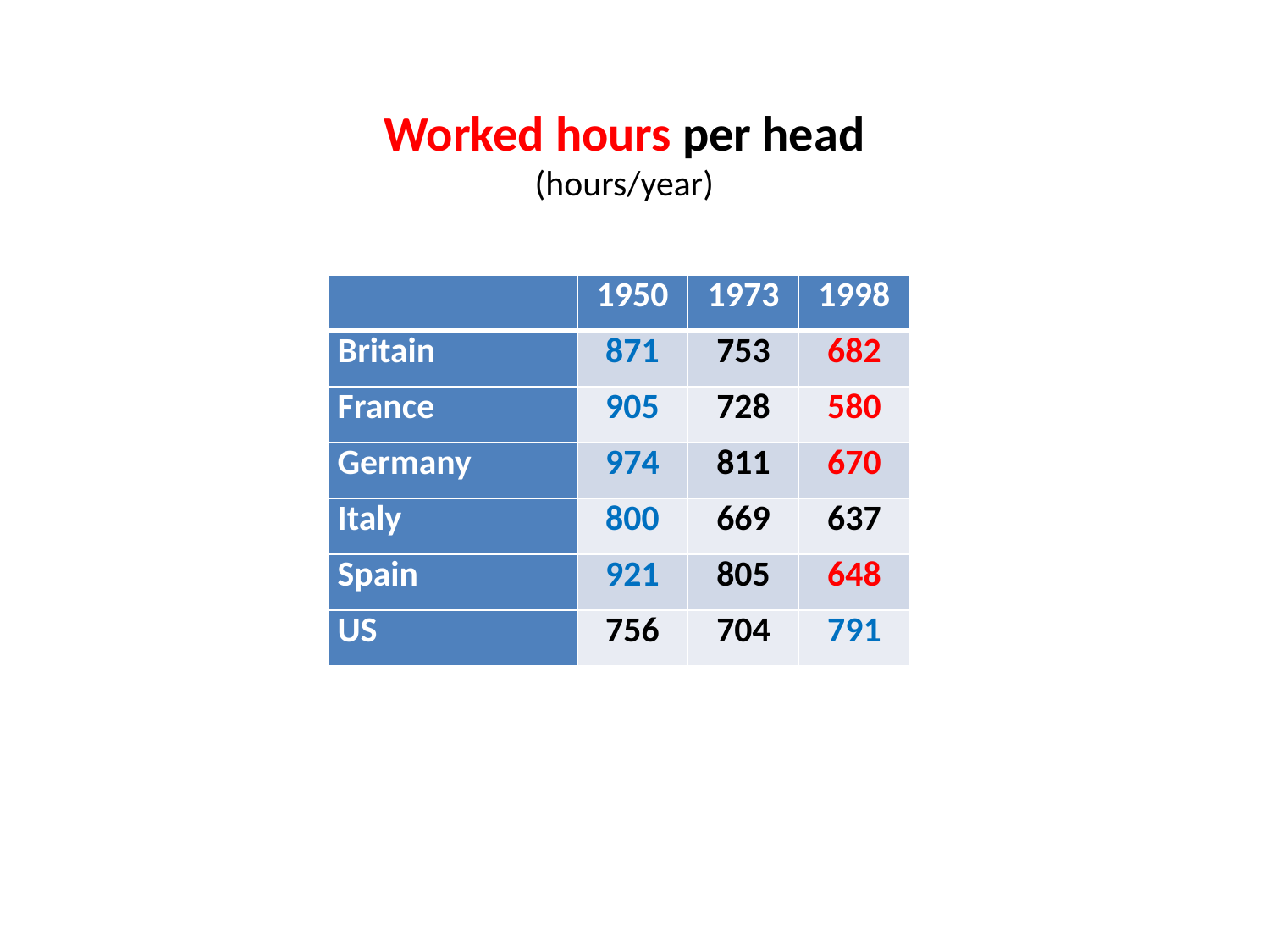

Worked hours per head
(hours/year)
|  | 1950 | 1973 | 1998 |
| --- | --- | --- | --- |
| Britain | 871 | 753 | 682 |
| France | 905 | 728 | 580 |
| Germany | 974 | 811 | 670 |
| Italy | 800 | 669 | 637 |
| Spain | 921 | 805 | 648 |
| US | 756 | 704 | 791 |